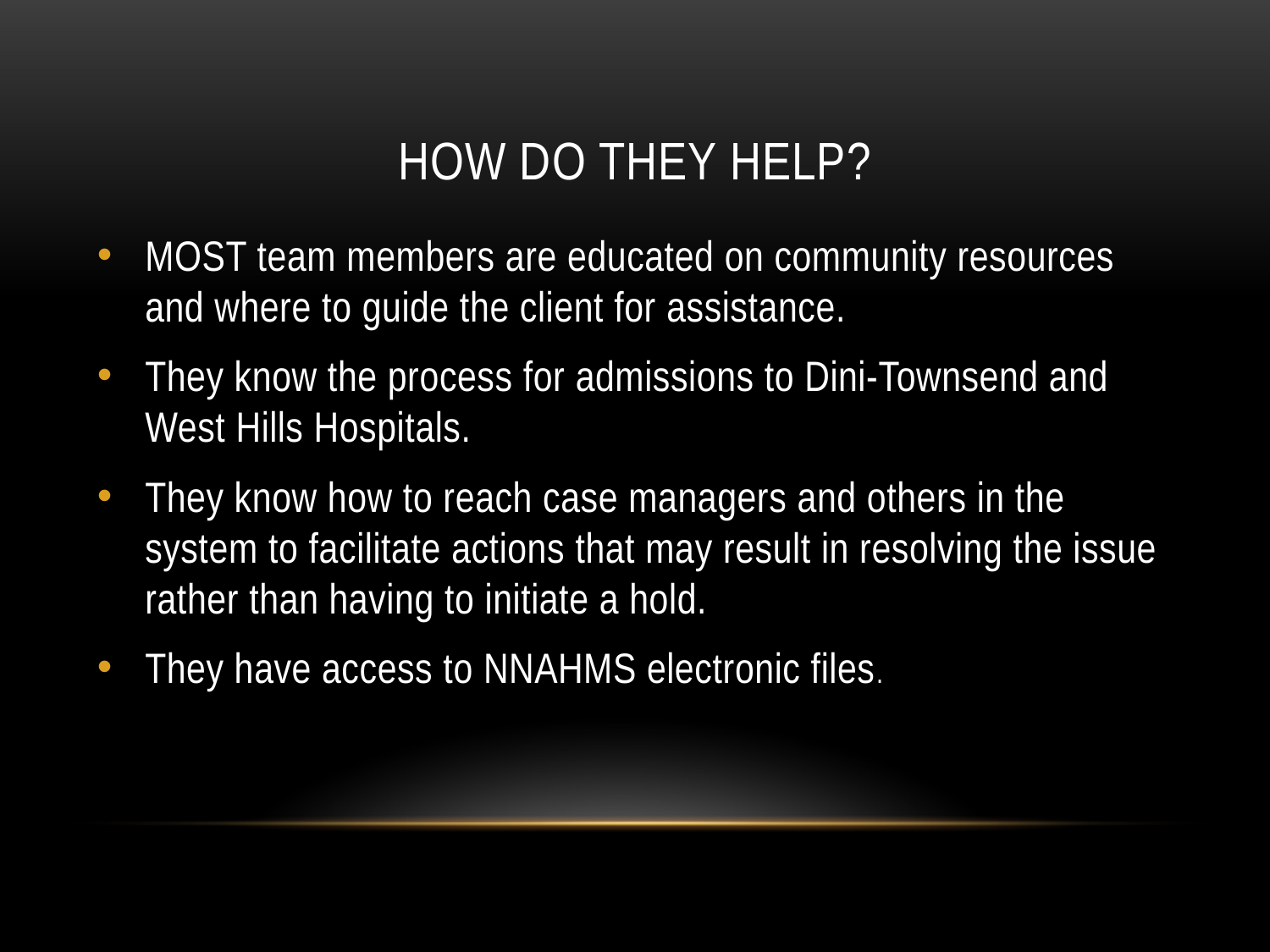

# How do they help?
MOST team members are educated on community resources and where to guide the client for assistance.
They know the process for admissions to Dini-Townsend and West Hills Hospitals.
They know how to reach case managers and others in the system to facilitate actions that may result in resolving the issue rather than having to initiate a hold.
They have access to NNAHMS electronic files.